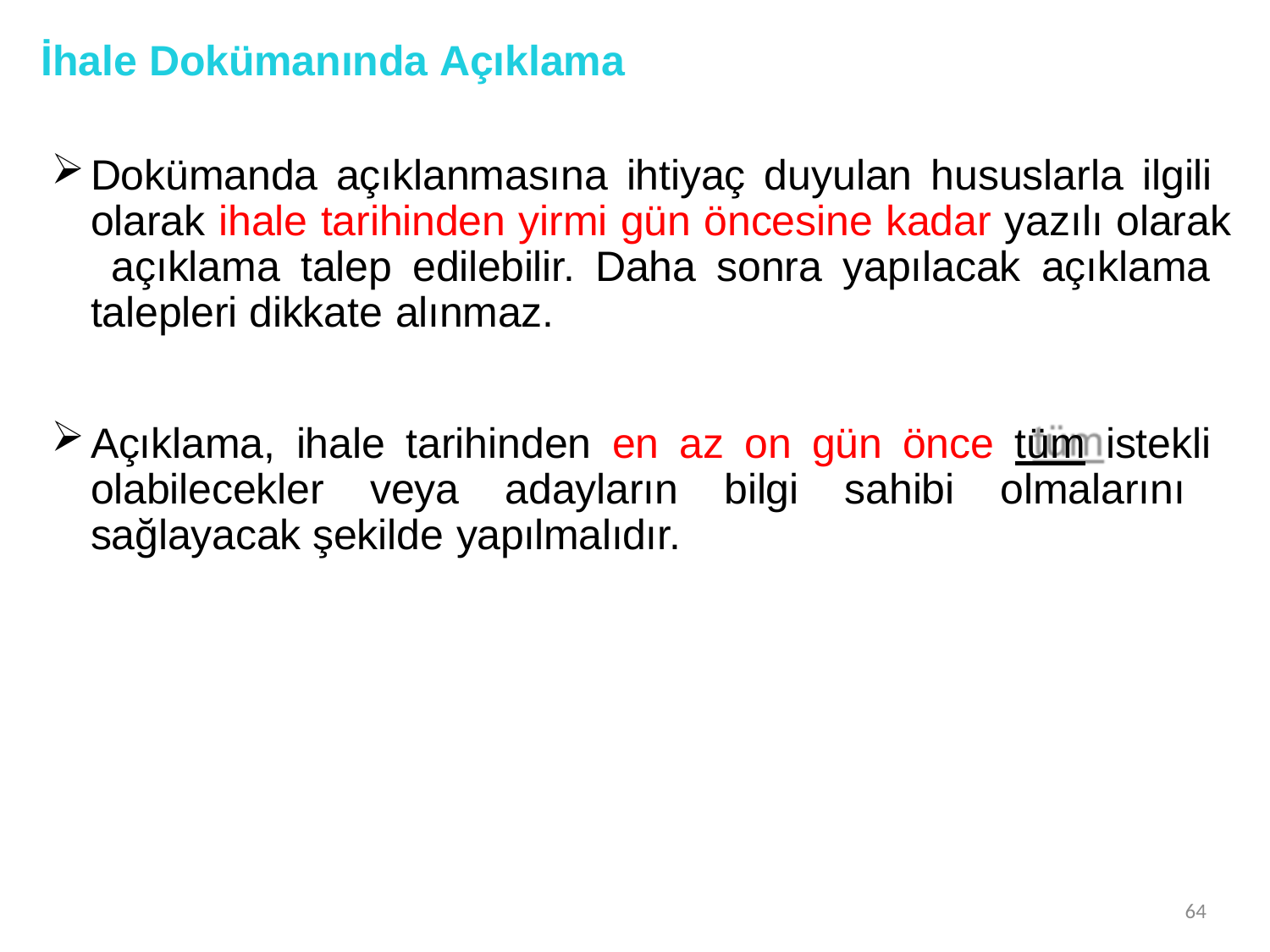

# İhale Dokümanında Açıklama
Dokümanda açıklanmasına ihtiyaç duyulan hususlarla ilgili  olarak ihale tarihinden yirmi gün öncesine kadar yazılı olarak  açıklama talep edilebilir. Daha sonra yapılacak açıklama  talepleri dikkate alınmaz.

Açıklama, ihale tarihinden en az on gün önce tüm istekli  olabilecekler veya adayların bilgi sahibi olmalarını  sağlayacak şekilde yapılmalıdır.

64